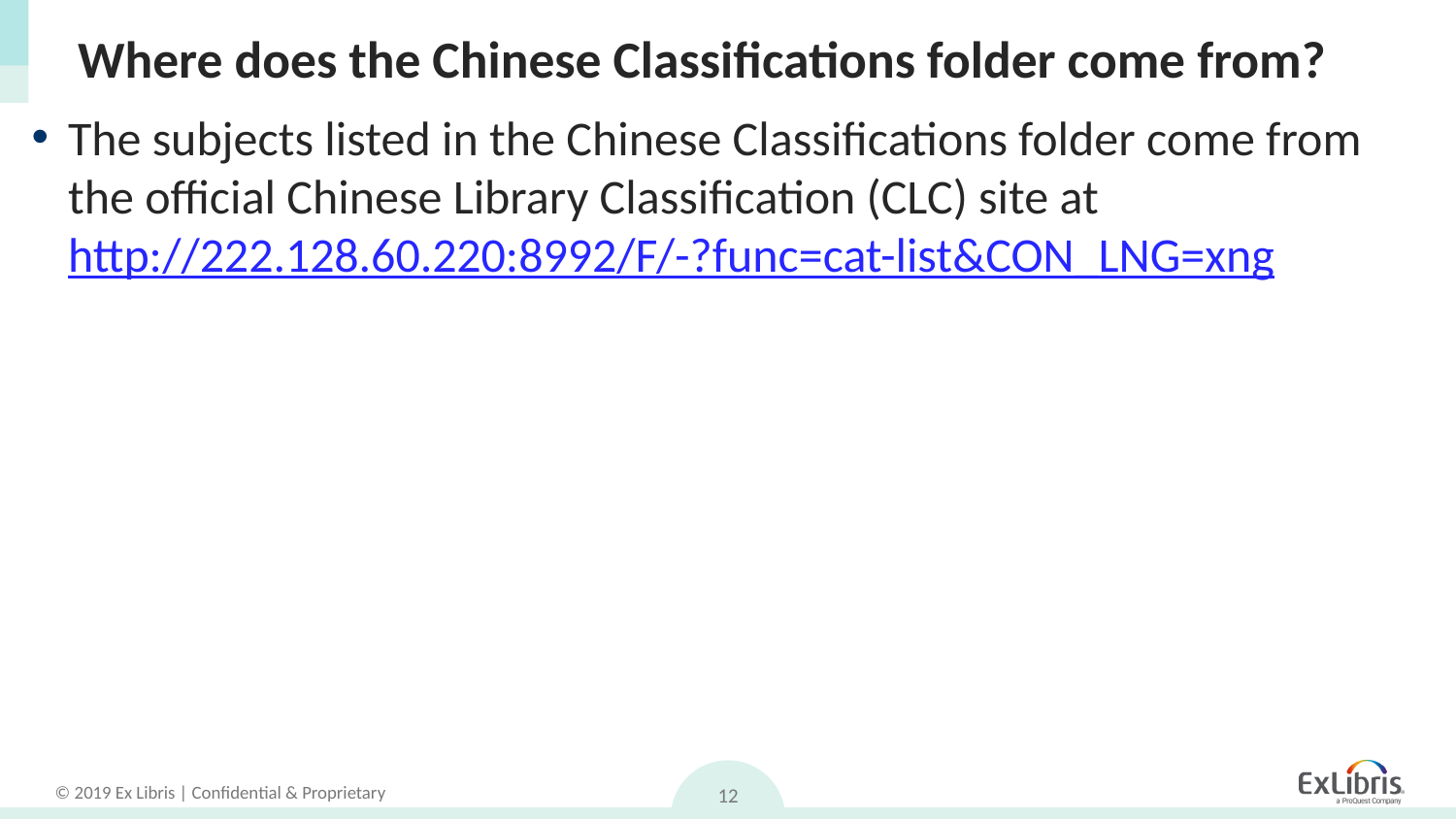

# Where does the Chinese Classifications folder come from?
The subjects listed in the Chinese Classifications folder come from the official Chinese Library Classification (CLC) site at http://222.128.60.220:8992/F/-?func=cat-list&CON_LNG=xng
12